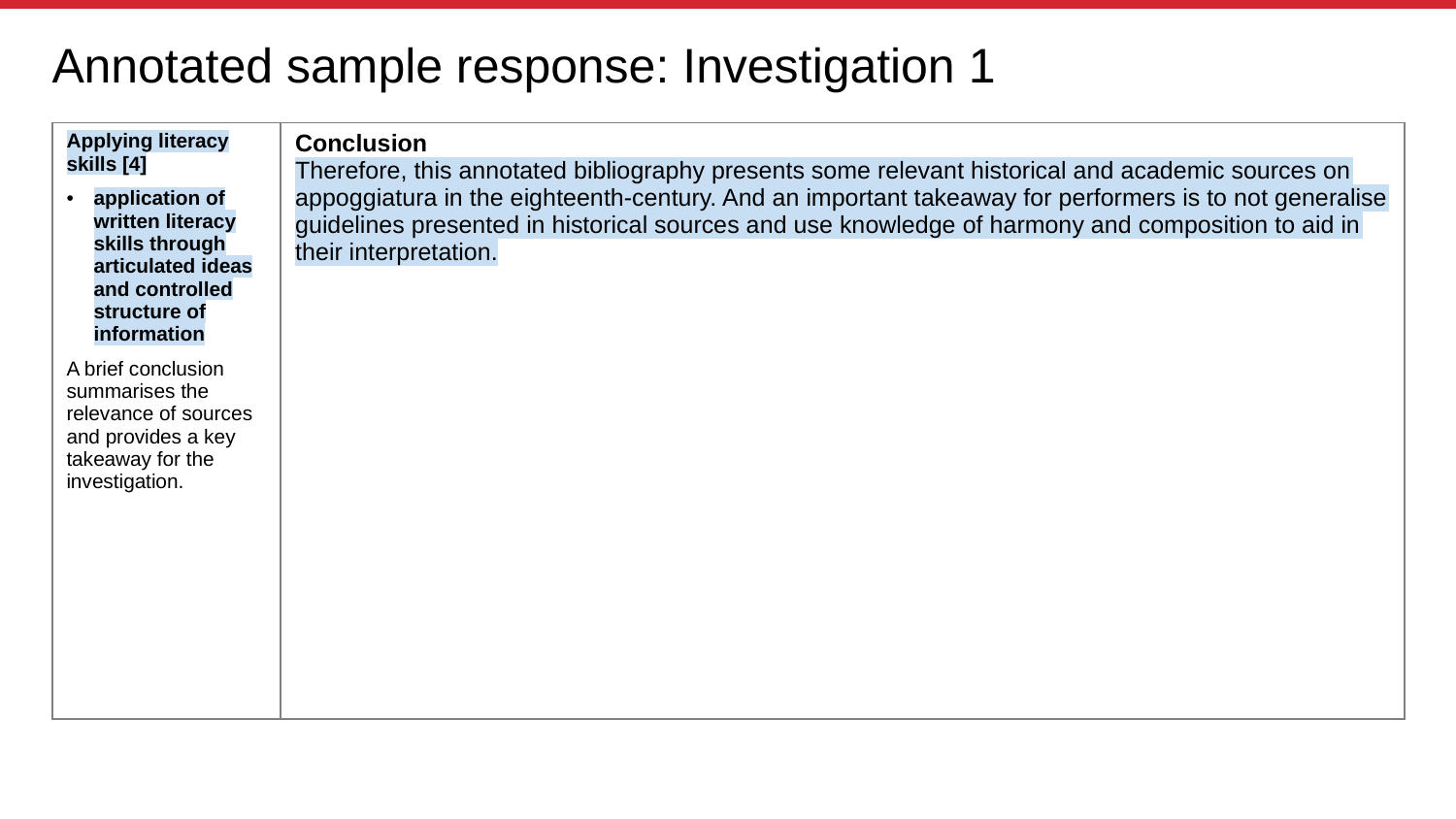

# Annotated sample response: Investigation 1
| Applying literacy skills [4] application of written literacy skills through articulated ideas and controlled structure of information A brief conclusion summarises the relevance of sources and provides a key takeaway for the investigation. | Conclusion Therefore, this annotated bibliography presents some relevant historical and academic sources on appoggiatura in the eighteenth-century. And an important takeaway for performers is to not generalise guidelines presented in historical sources and use knowledge of harmony and composition to aid in their interpretation. |
| --- | --- |